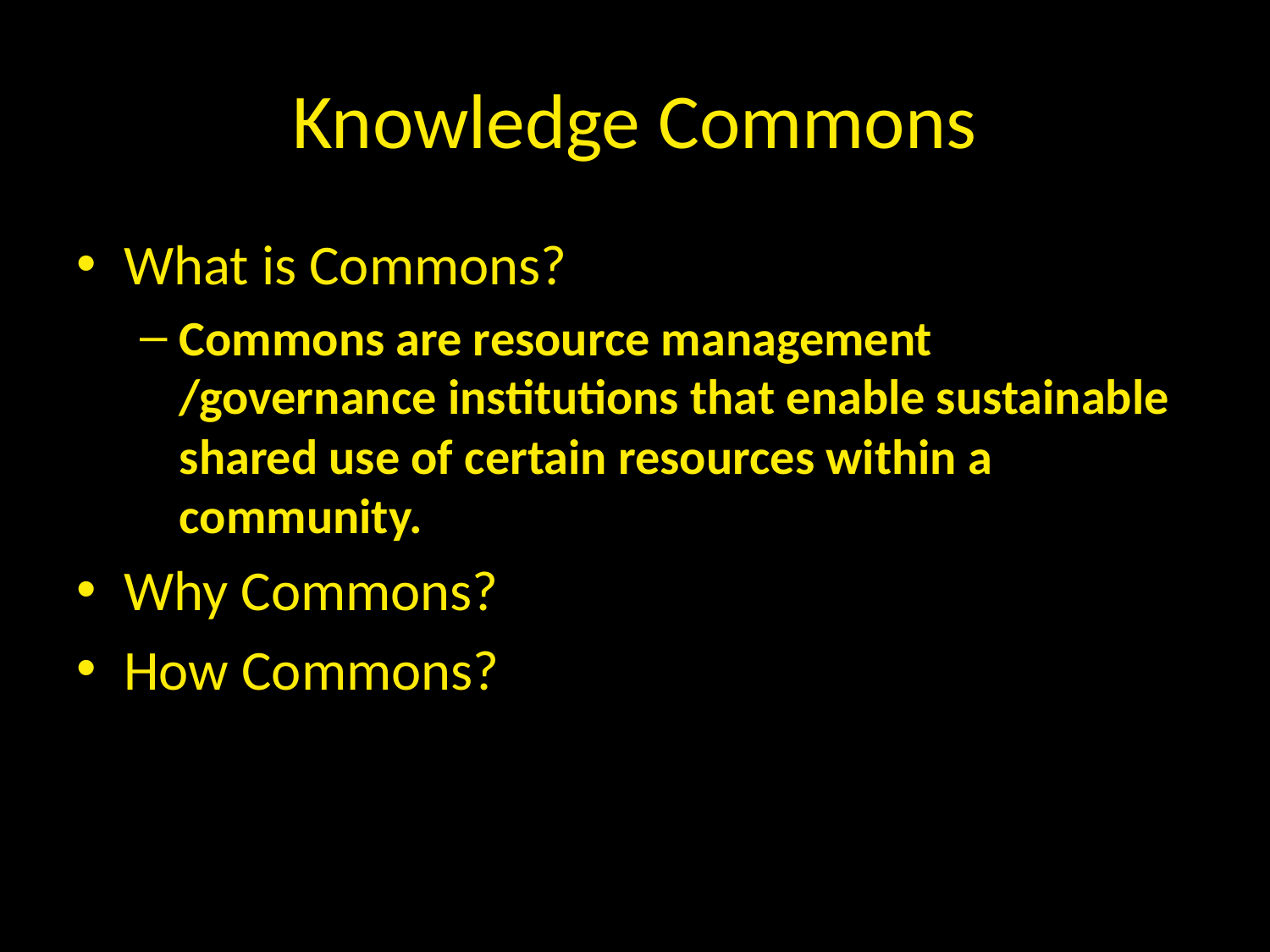

# Knowledge Commons
What is Commons?
Commons are resource management /governance institutions that enable sustainable shared use of certain resources within a community.
Why Commons?
How Commons?